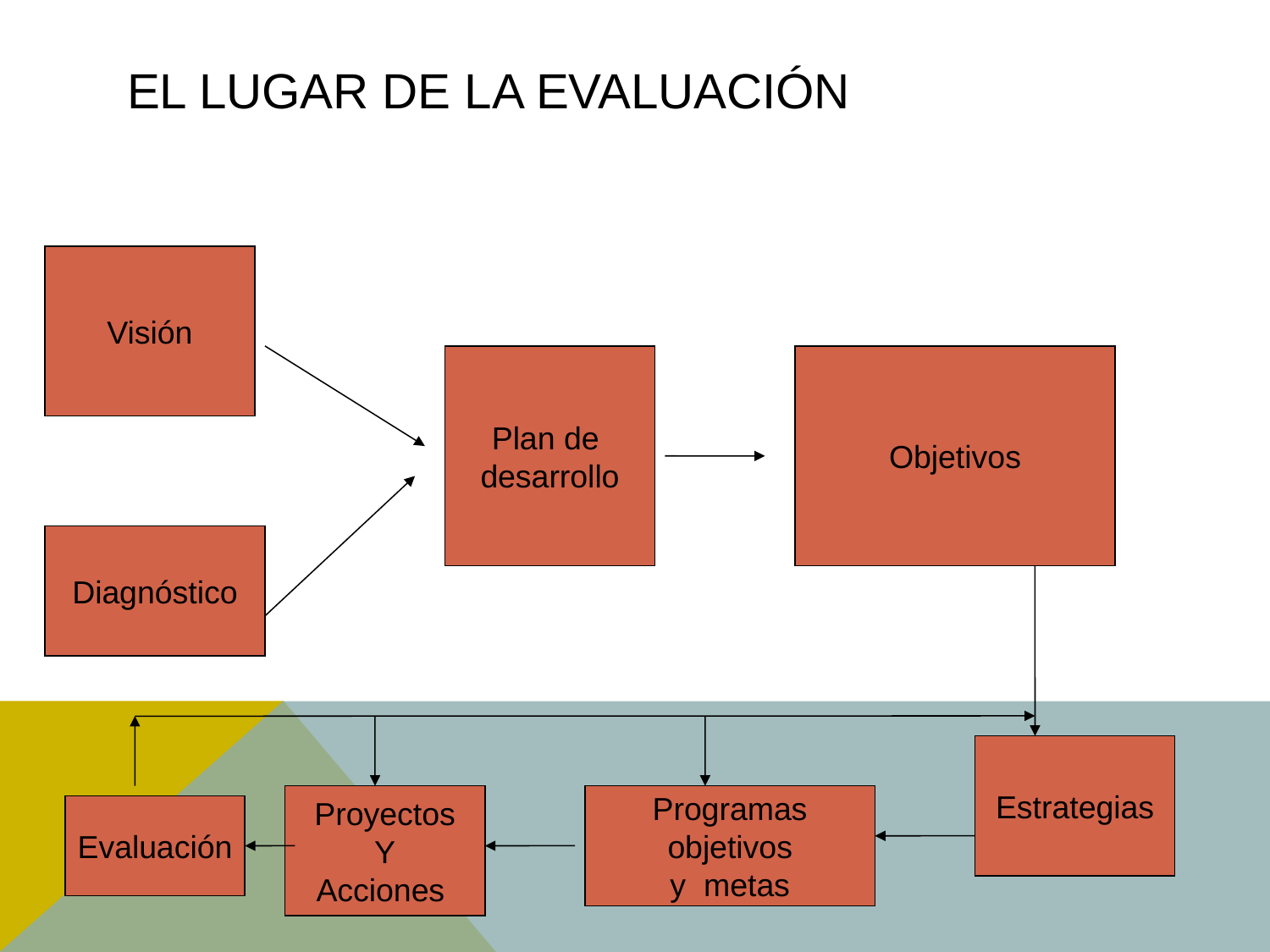

# El lugar de la evaluación
Visión

Plan de
desarrollo
Objetivos

Diagnóstico

Estrategias
Proyectos
Y
Acciones

Programas
objetivos
y  metas

Evaluación